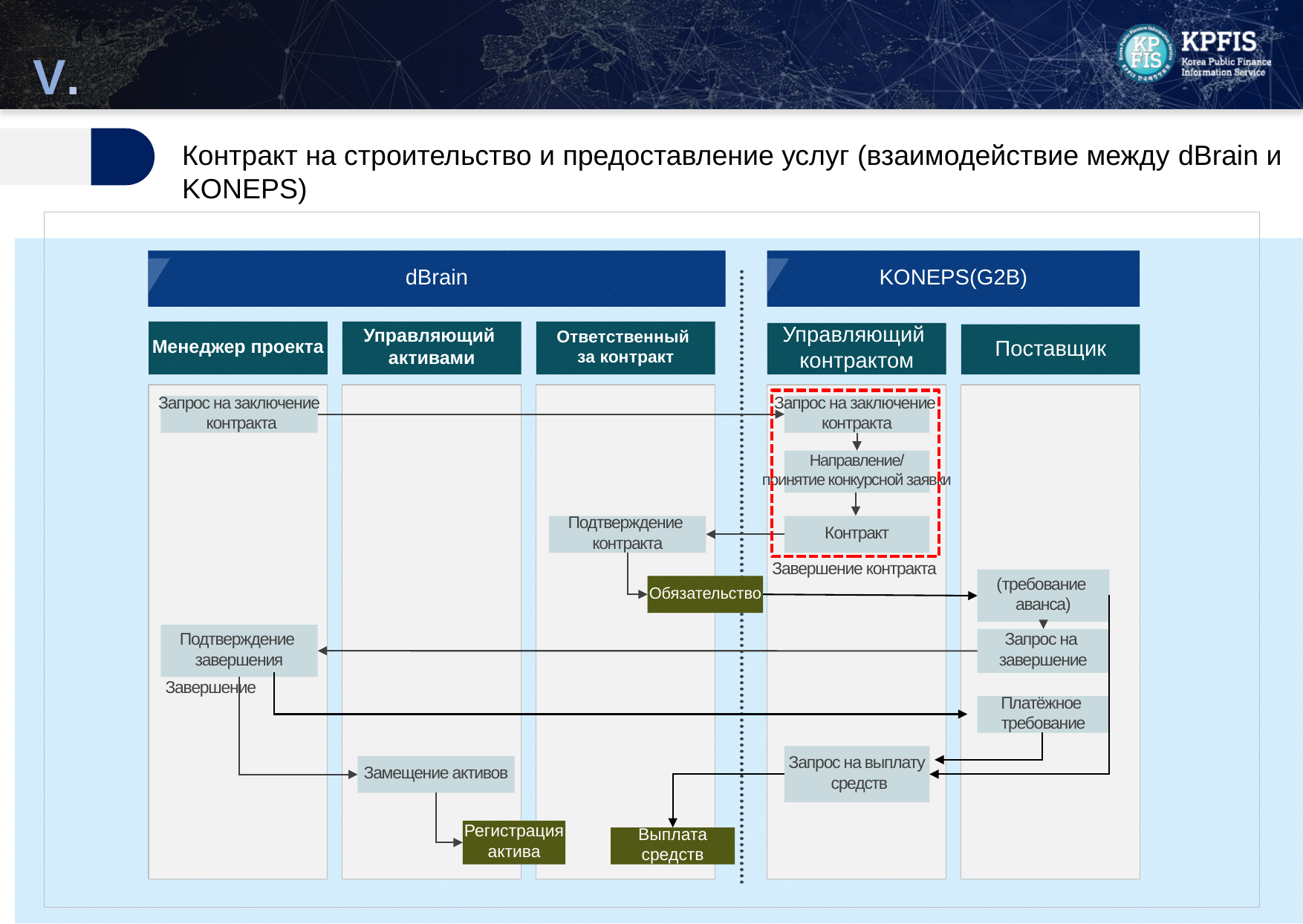

V.
Порядок работы
02-1
01

Контракт на строительство и предоставление услуг (взаимодействие между dBrain и KONEPS)

dBrain
KONEPS(G2B)

Менеджер проекта
Управляющий
активами
Ответственный
за контракт
Управляющий
контрактом
Поставщик

Запрос на заключение
 контракта
Запрос на заключение
контракта
Направление/
принятие конкурсной заявки
Подтверждение
контракта
Контракт
Завершение контракта
(требование
аванса)
Обязательство
Подтверждение
завершения
Запрос на
завершение

Завершение

Платёжное
требование
Запрос на выплату
 средств
Замещение активов
Регистрация актива
Выплата средств